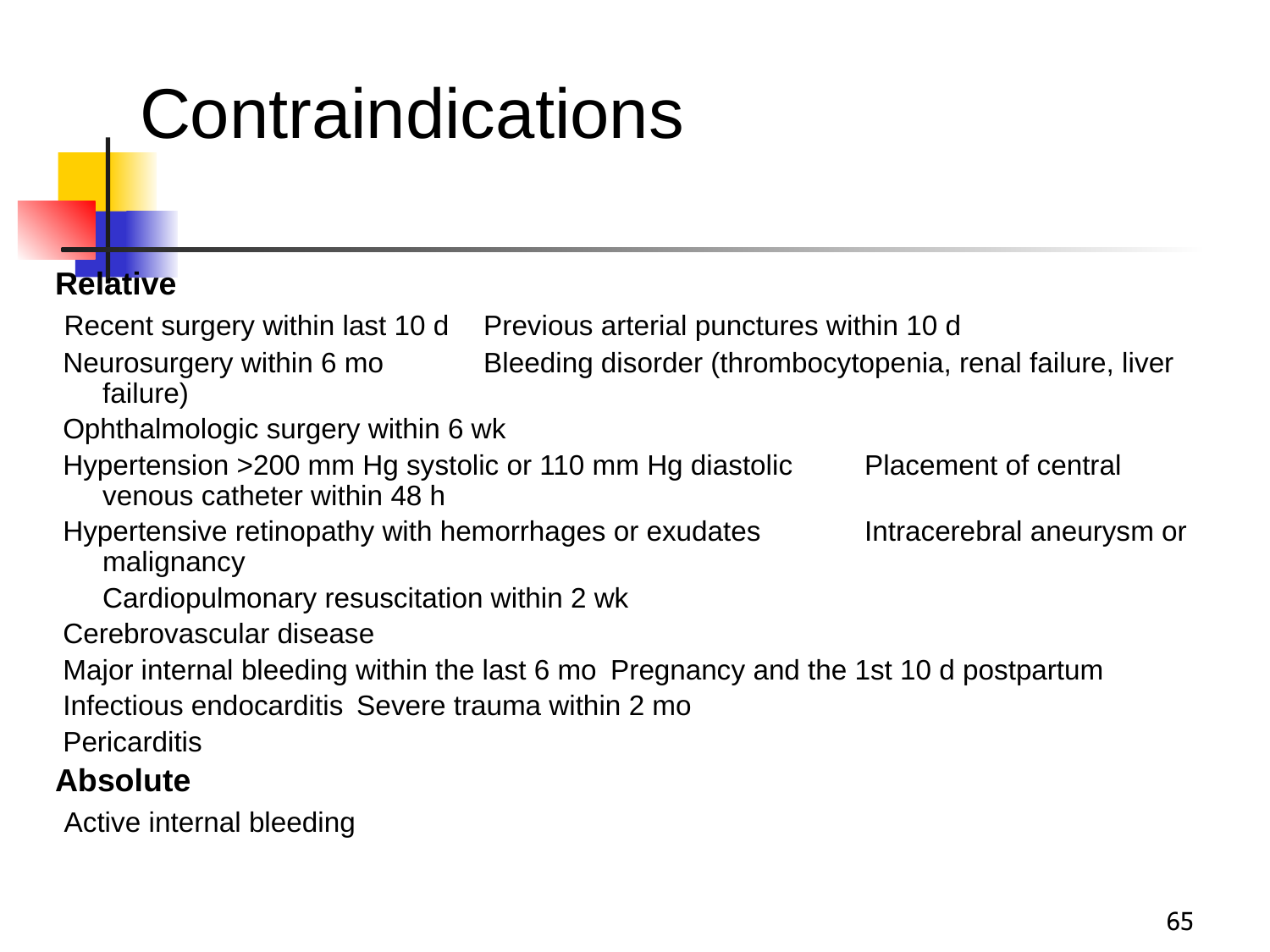

# Contraindications

Relative
 Recent surgery within last 10 d	Previous arterial punctures within 10 d
 Neurosurgery within 6 mo	Bleeding disorder (thrombocytopenia, renal failure, liver failure)
 Ophthalmologic surgery within 6 wk
 Hypertension >200 mm Hg systolic or 110 mm Hg diastolic	Placement of central venous catheter within 48 h
 Hypertensive retinopathy with hemorrhages or exudates	Intracerebral aneurysm or malignancy
	Cardiopulmonary resuscitation within 2 wk
 Cerebrovascular disease
 Major internal bleeding within the last 6 mo	Pregnancy and the 1st 10 d postpartum
 Infectious endocarditis	Severe trauma within 2 mo
 Pericarditis
Absolute
 Active internal bleeding
65